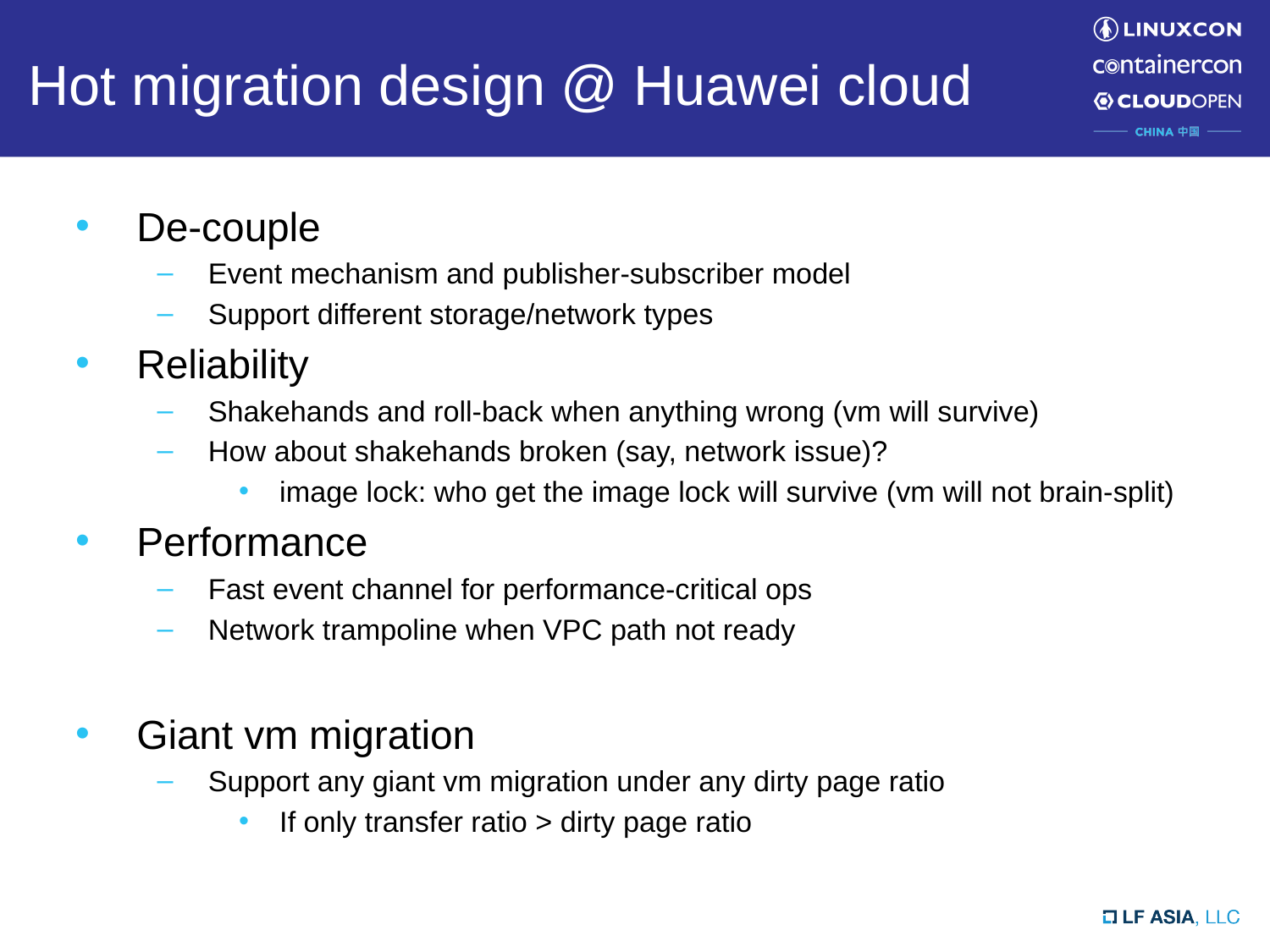

# Hot migration design @ Huawei cloud
De-couple
Event mechanism and publisher-subscriber model
Support different storage/network types
Reliability
Shakehands and roll-back when anything wrong (vm will survive)
How about shakehands broken (say, network issue)?
image lock: who get the image lock will survive (vm will not brain-split)
Performance
Fast event channel for performance-critical ops
Network trampoline when VPC path not ready

Giant vm migration
Support any giant vm migration under any dirty page ratio
If only transfer ratio > dirty page ratio